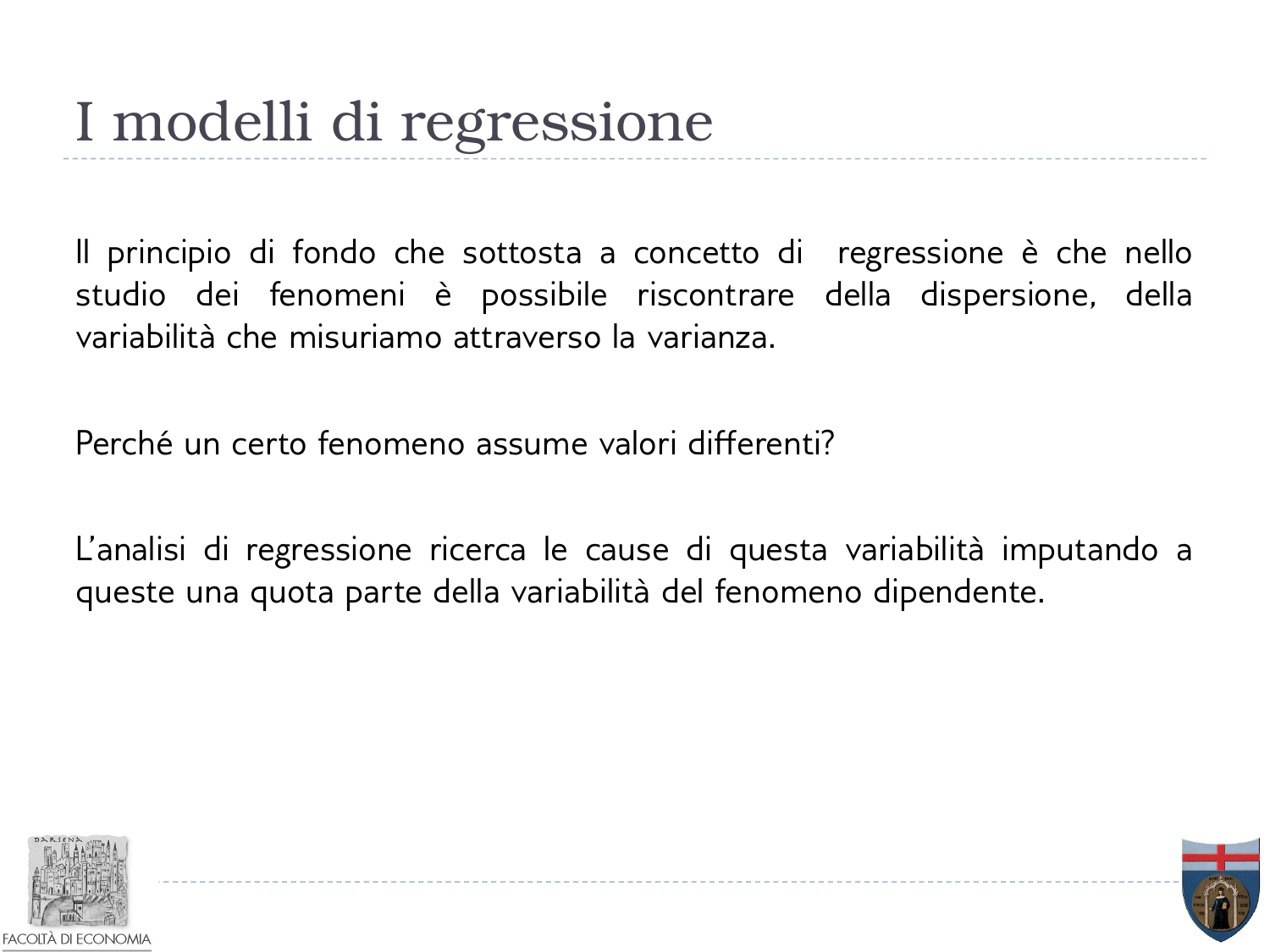

# I modelli di regressione

Il principio di fondo che sottosta a concetto di  regressione è che nello studio dei fenomeni è possibile riscontrare della dispersione, della variabilità che misuriamo attraverso la varianza.

Perché un certo fenomeno assume valori differenti?

L’analisi di regressione ricerca le cause di questa variabilità imputando a queste una quota parte della variabilità del fenomeno dipendente.